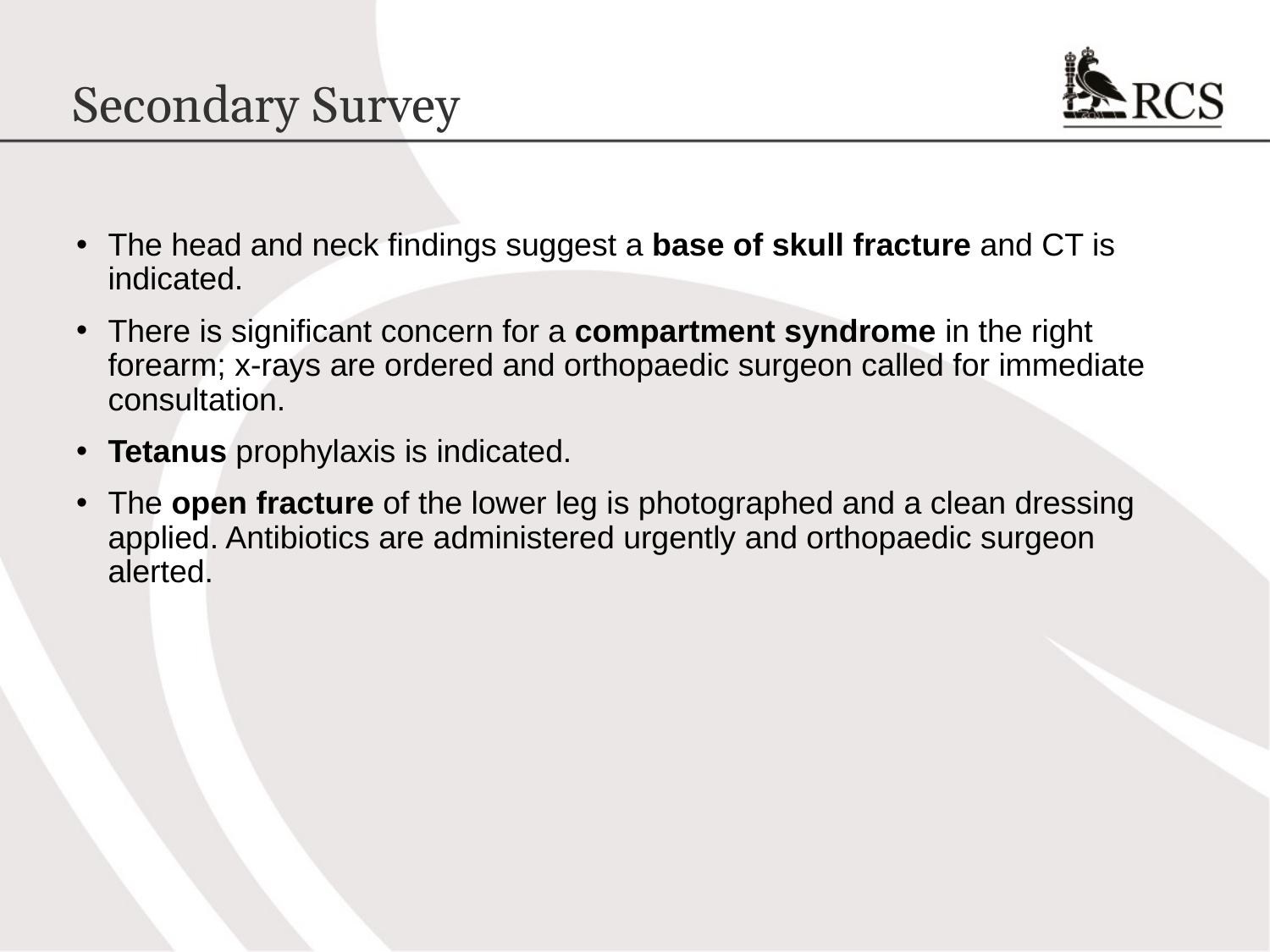

# Secondary Survey
The head and neck findings suggest a base of skull fracture and CT is indicated.
There is significant concern for a compartment syndrome in the right forearm; x-rays are ordered and orthopaedic surgeon called for immediate consultation.
Tetanus prophylaxis is indicated.
The open fracture of the lower leg is photographed and a clean dressing applied. Antibiotics are administered urgently and orthopaedic surgeon alerted.